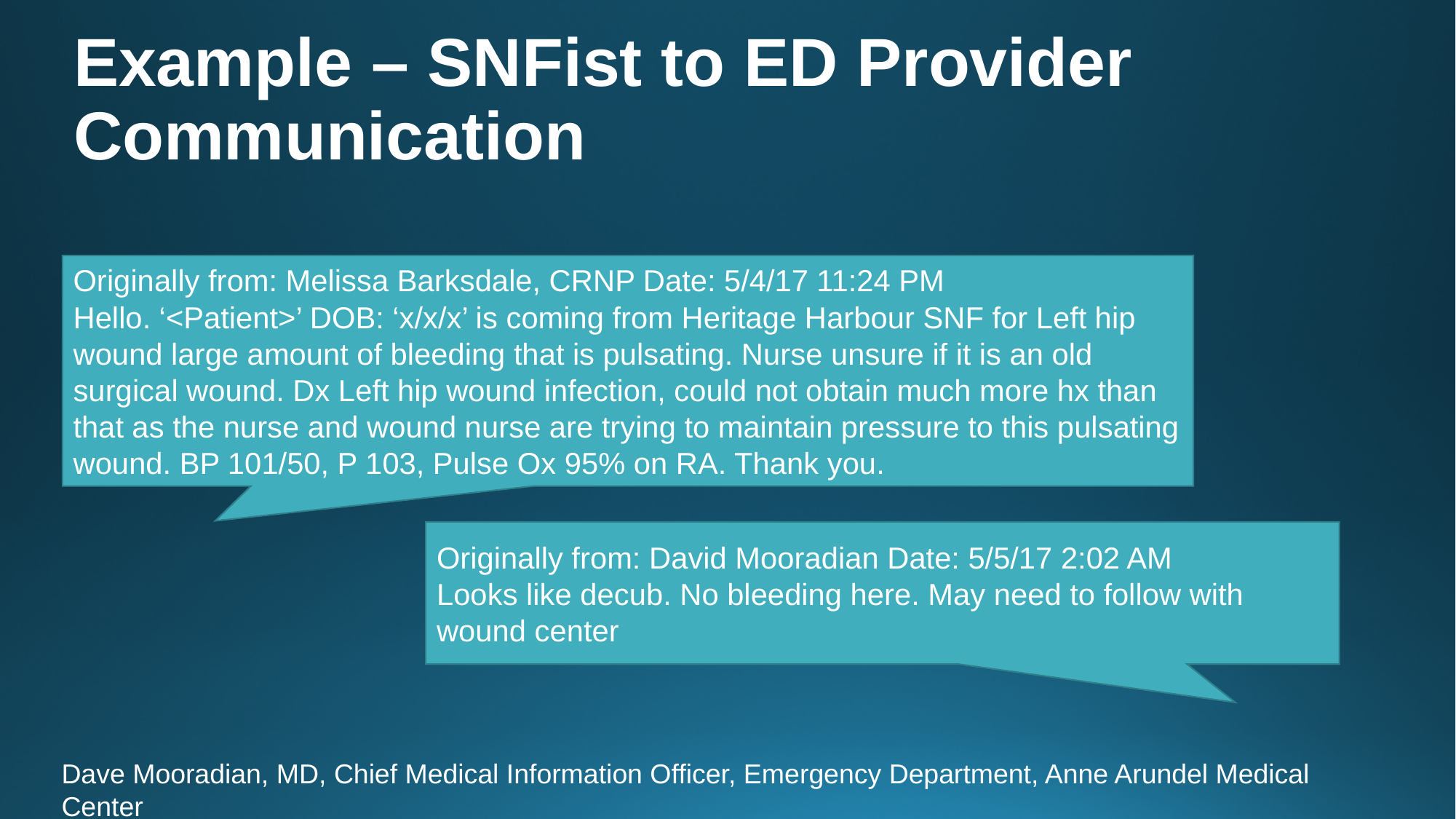

# Example – SNFist to ED Provider Communication
Originally from: Melissa Barksdale, CRNP Date: 5/4/17 11:24 PM
Hello. ‘<Patient>’ DOB: ‘x/x/x’ is coming from Heritage Harbour SNF for Left hip wound large amount of bleeding that is pulsating. Nurse unsure if it is an old surgical wound. Dx Left hip wound infection, could not obtain much more hx than that as the nurse and wound nurse are trying to maintain pressure to this pulsating wound. BP 101/50, P 103, Pulse Ox 95% on RA. Thank you.
Originally from: David Mooradian Date: 5/5/17 2:02 AM
Looks like decub. No bleeding here. May need to follow with wound center
Dave Mooradian, MD, Chief Medical Information Officer, Emergency Department, Anne Arundel Medical Center